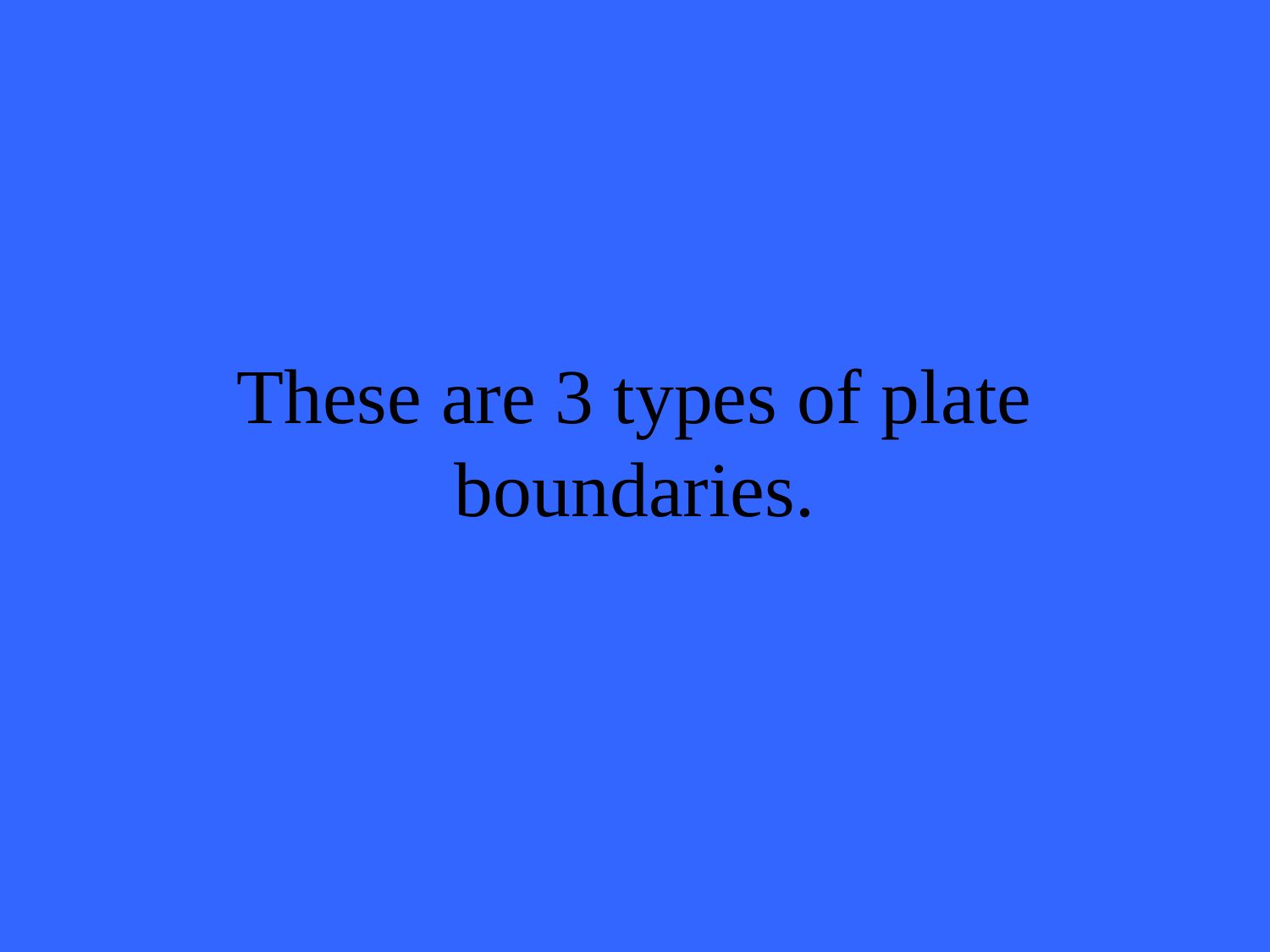

# These are 3 types of plate boundaries.